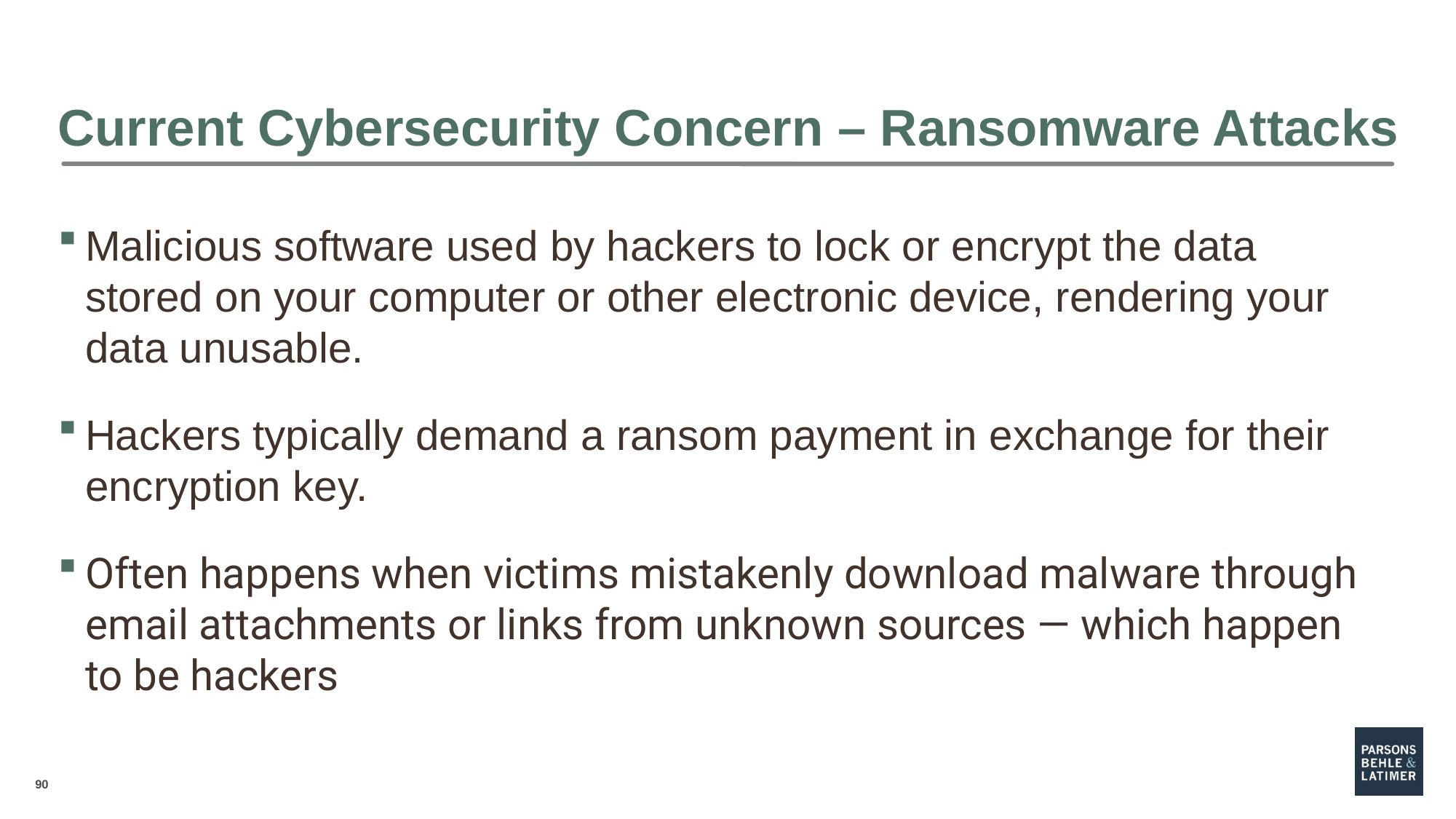

# Current Cybersecurity Concern – Ransomware Attacks
Malicious software used by hackers to lock or encrypt the data stored on your computer or other electronic device, rendering your data unusable.
Hackers typically demand a ransom payment in exchange for their encryption key.
Often happens when victims mistakenly download malware through email attachments or links from unknown sources — which happen to be hackers